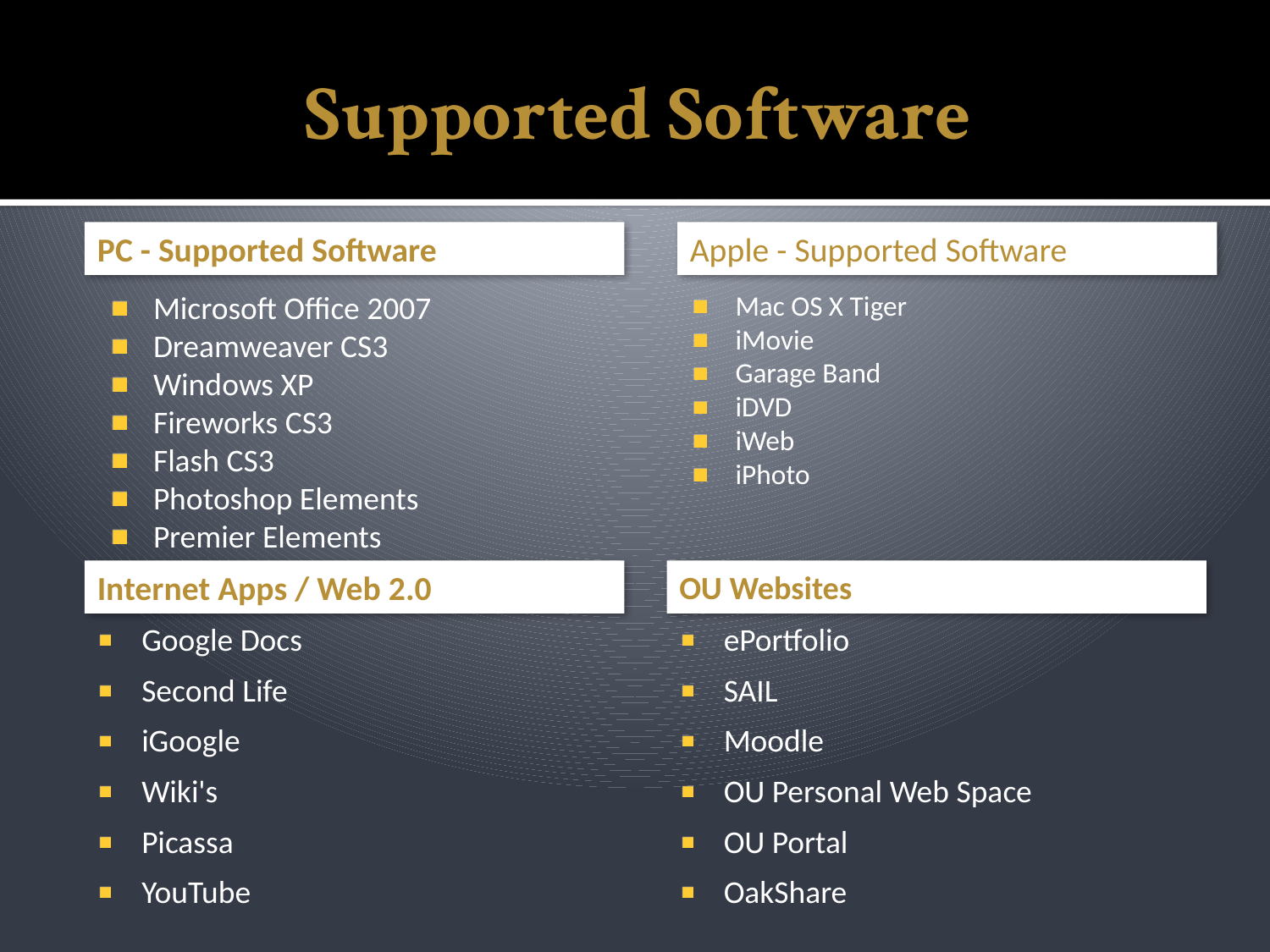

# Supported Software
PC - Supported Software
Apple - Supported Software
Microsoft Office 2007
Dreamweaver CS3
Windows XP
Fireworks CS3
Flash CS3
Photoshop Elements
Premier Elements
Mac OS X Tiger
iMovie
Garage Band
iDVD
iWeb
iPhoto
Internet Apps / Web 2.0
OU Websites
Google Docs
Second Life
iGoogle
Wiki's
Picassa
YouTube
ePortfolio
SAIL
Moodle
OU Personal Web Space
OU Portal
OakShare